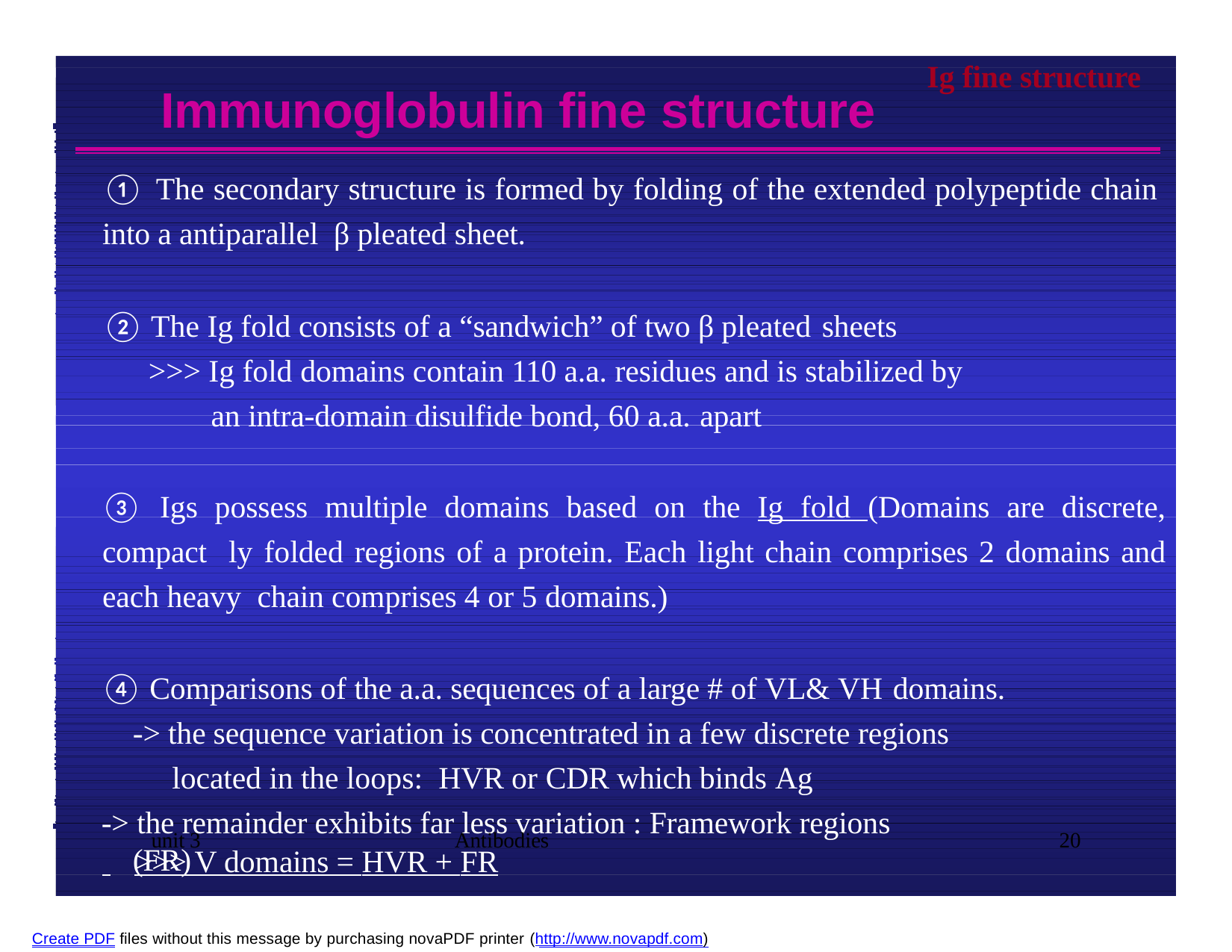

Ig fine structure

# Immunoglobulin fine structure

① The secondary structure is formed by folding of the extended polypeptide chain  into a antiparallel  β pleated sheet.

② The Ig fold consists of a “sandwich” of two β pleated sheets
>>> Ig fold domains contain 110 a.a. residues and is stabilized by  an intra-domain disulfide bond, 60 a.a. apart

③ Igs possess multiple domains based on the Ig fold (Domains are discrete, compact  ly folded regions of a protein. Each light chain comprises 2 domains and each heavy  chain comprises 4 or 5 domains.)

④ Comparisons of the a.a. sequences of a large # of VL& VH domains.
-> the sequence variation is concentrated in a few discrete regions  located in the loops:  HVR or CDR which binds Ag
-> the remainder exhibits far less variation : Framework regions (FR)

unit 3	Antibodies
20

 	>>> V domains = HVR + FR

Create PDF files without this message by purchasing novaPDF printer (http://www.novapdf.com)